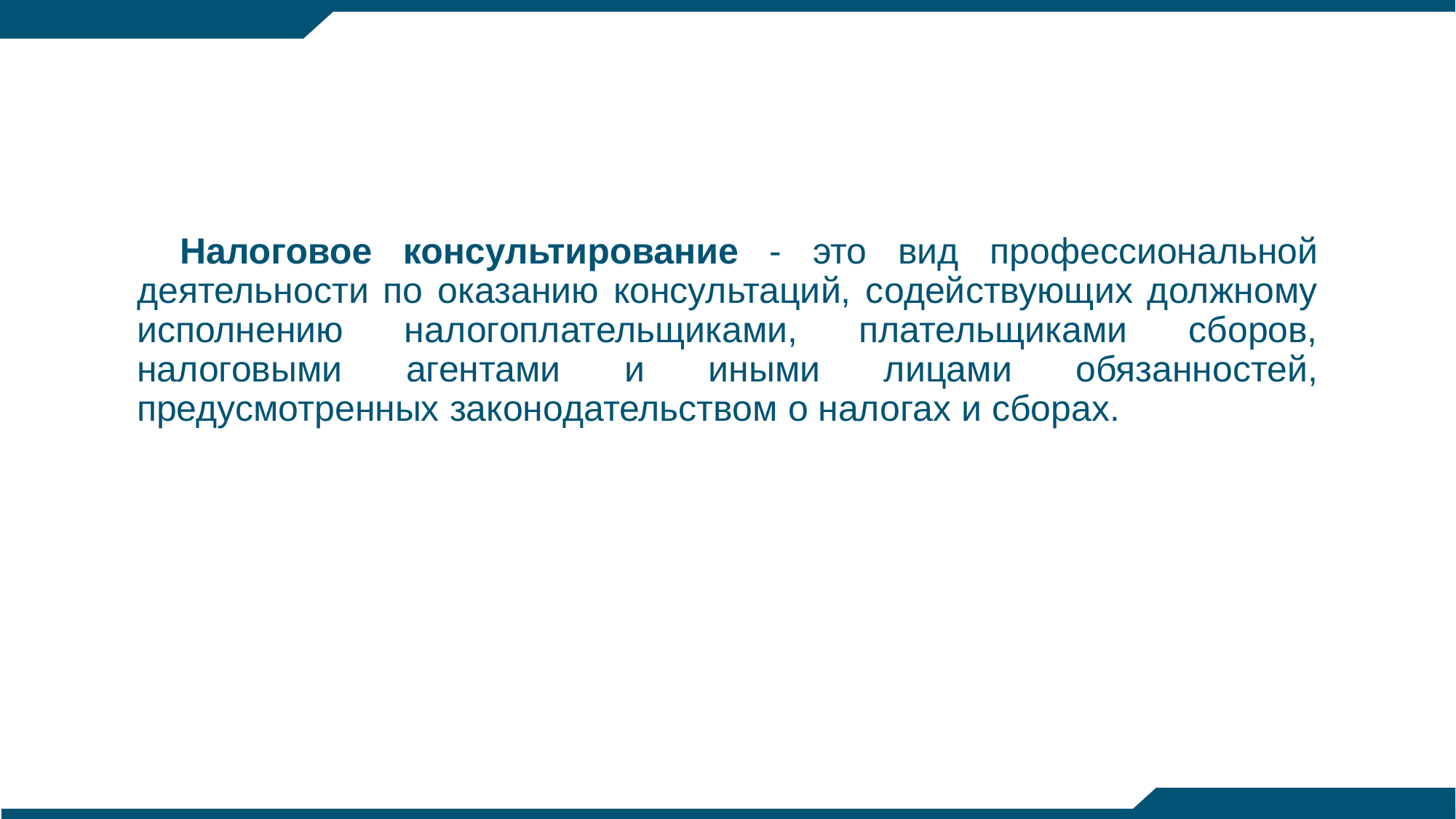

Налоговое консультирование - это вид профессиональной деятельности по оказанию консультаций, содействующих должному исполнению налогоплательщиками, плательщиками сборов, налоговыми агентами и иными лицами обязанностей, предусмотренных законодательством о налогах и сборах.